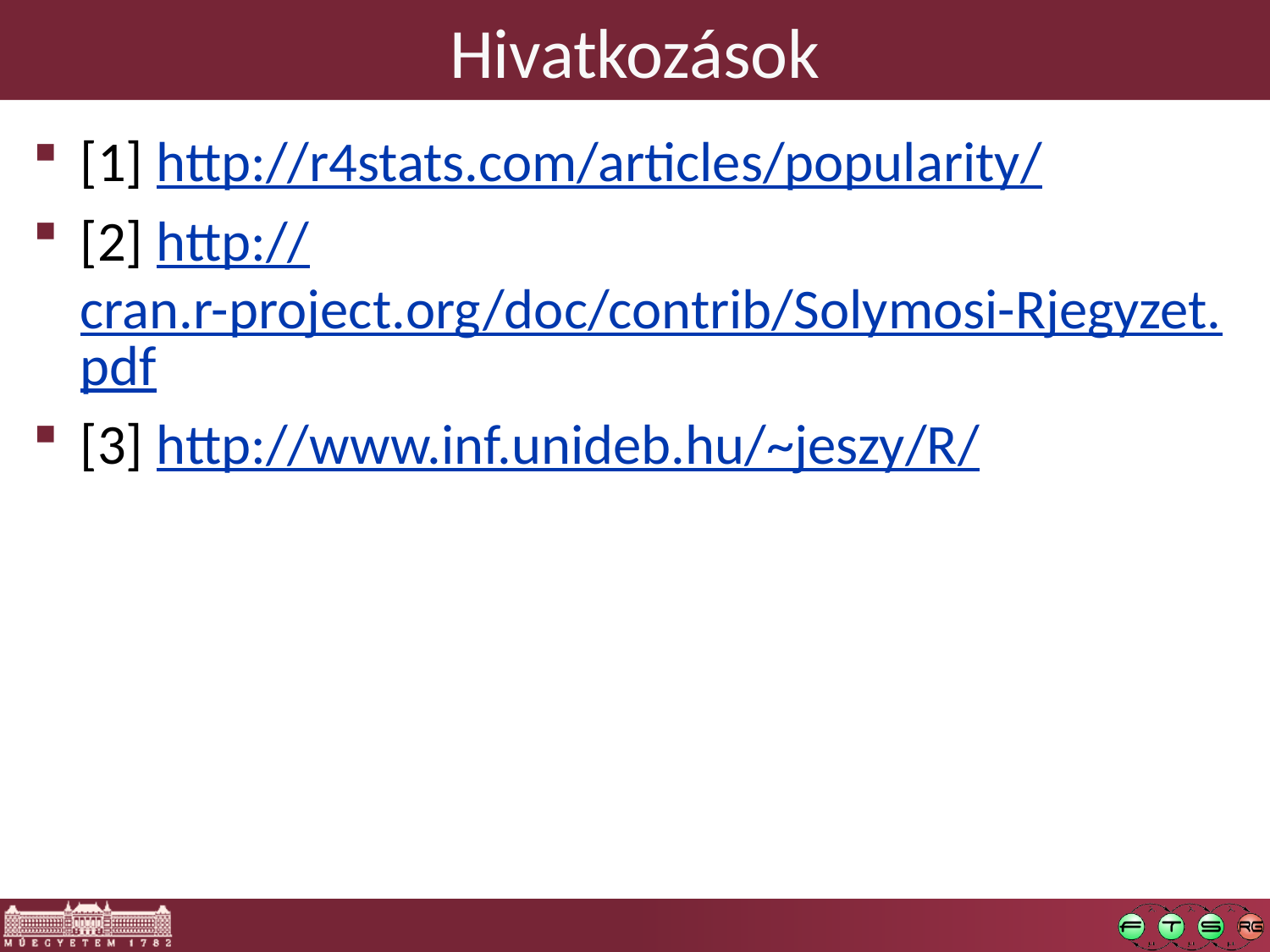

# Hivatkozások
[1] http://r4stats.com/articles/popularity/
[2] http://cran.r-project.org/doc/contrib/Solymosi-Rjegyzet.pdf
[3] http://www.inf.unideb.hu/~jeszy/R/